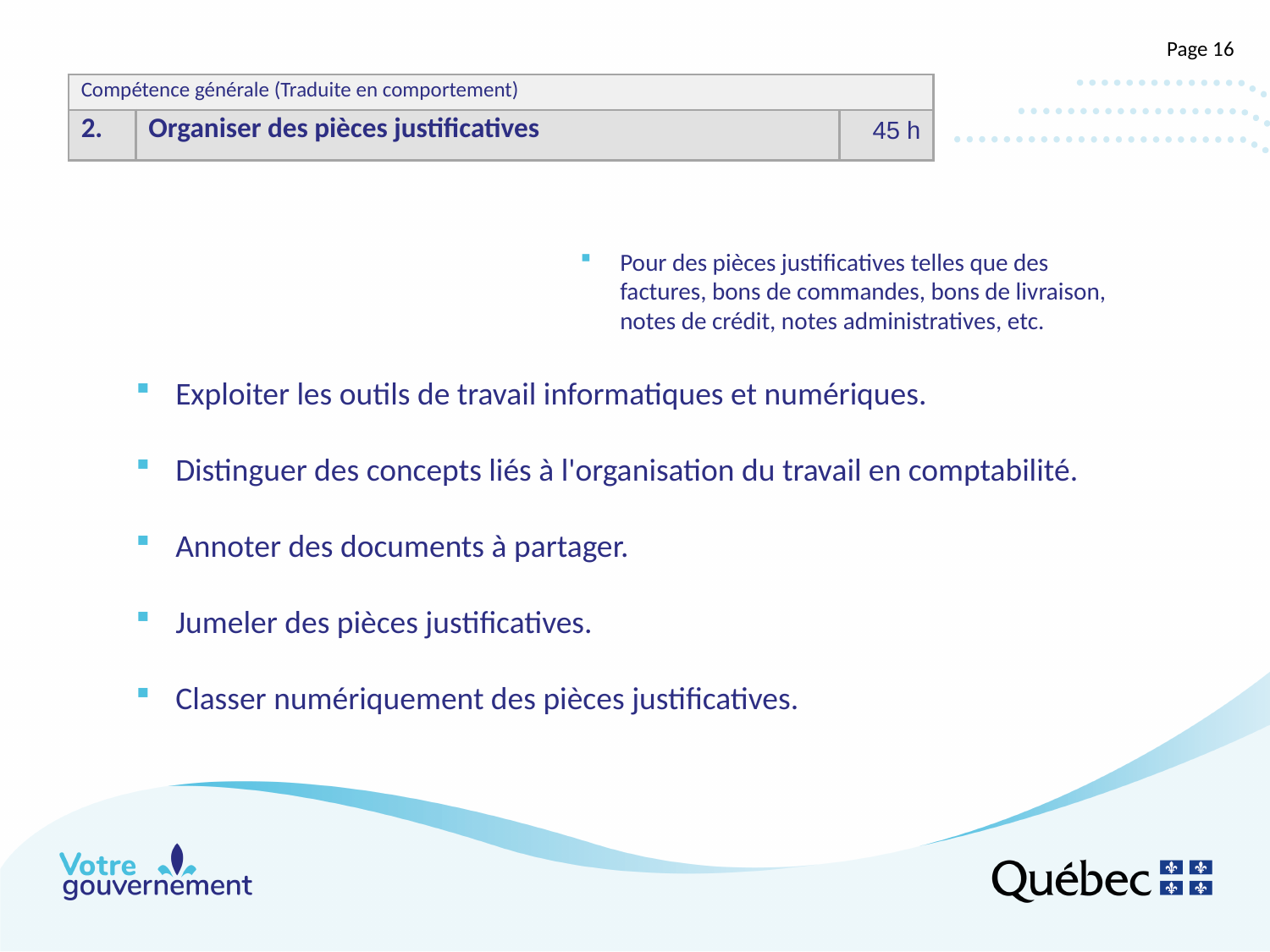

#
Page 16
| Compétence générale (Traduite en comportement)​ |  |  |
| --- | --- | --- |
| 2.​ | Organiser des pièces justificatives | 45 h​ |
Pour des pièces justificatives telles que des factures, bons de commandes, bons de livraison, notes de crédit, notes administratives, etc.

Exploiter les outils de travail informatiques et numériques.

Distinguer des concepts liés à l'organisation du travail en comptabilité.

Annoter des documents à partager.

Jumeler des pièces justificatives.

Classer numériquement des pièces justificatives.